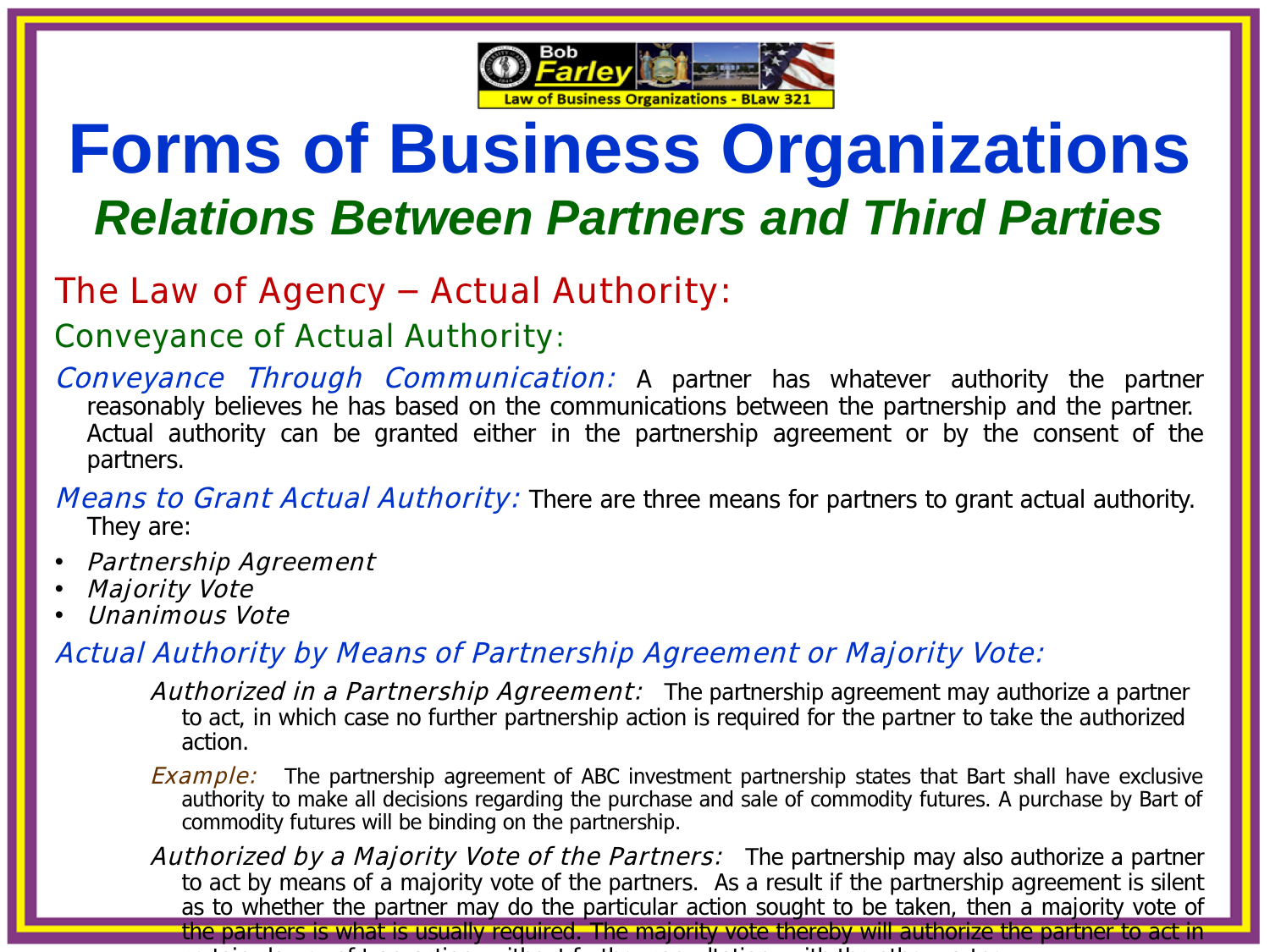

Forms of Business Organizations
Relations Between Partners and Third Parties

The Law of Agency – Actual Authority:

Conveyance of Actual Authority:

Conveyance Through Communication: A partner has whatever authority the partner reasonably believes he has based on the communications between the partnership and the partner.  Actual authority can be granted either in the partnership agreement or by the consent of the partners.

Means to Grant Actual Authority: There are three means for partners to grant actual authority.  They are:

Partnership Agreement
Majority Vote
Unanimous Vote

Actual Authority by Means of Partnership Agreement or Majority Vote:

Authorized in a Partnership Agreement:   The partnership agreement may authorize a partner to act, in which case no further partnership action is required for the partner to take the authorized action.

Example:   The partnership agreement of ABC investment partnership states that Bart shall have exclusive authority to make all decisions regarding the purchase and sale of commodity futures. A purchase by Bart of commodity futures will be binding on the partnership.

Authorized by a Majority Vote of the Partners:   The partnership may also authorize a partner to act by means of a majority vote of the partners.  As a result if the partnership agreement is silent as to whether the partner may do the particular action sought to be taken, then a majority vote of the partners is what is usually required. The majority vote thereby will authorize the partner to act in certain classes of transactions without further consultations with the other partners.